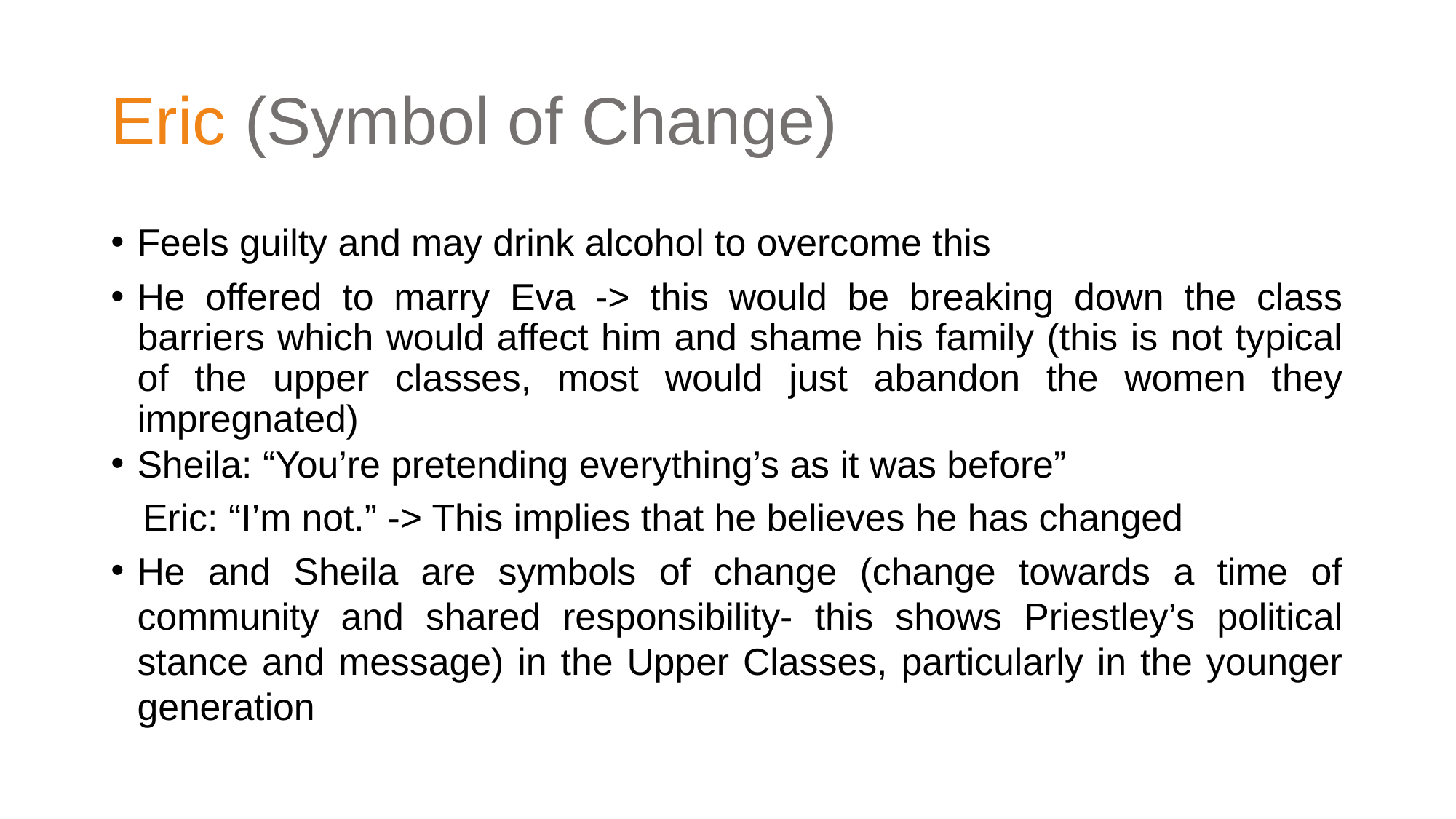

# Eric (Symbol of Change)
Feels guilty and may drink alcohol to overcome this
He offered to marry Eva -> this would be breaking down the class barriers which would affect him and shame his family (this is not typical of the upper classes, most would just abandon the women they impregnated)
Sheila: “You’re pretending everything’s as it was before”
   Eric: “I’m not.” -> This implies that he believes he has changed
He and Sheila are symbols of change (change towards a time of community and shared responsibility- this shows Priestley’s political stance and message) in the Upper Classes, particularly in the younger generation